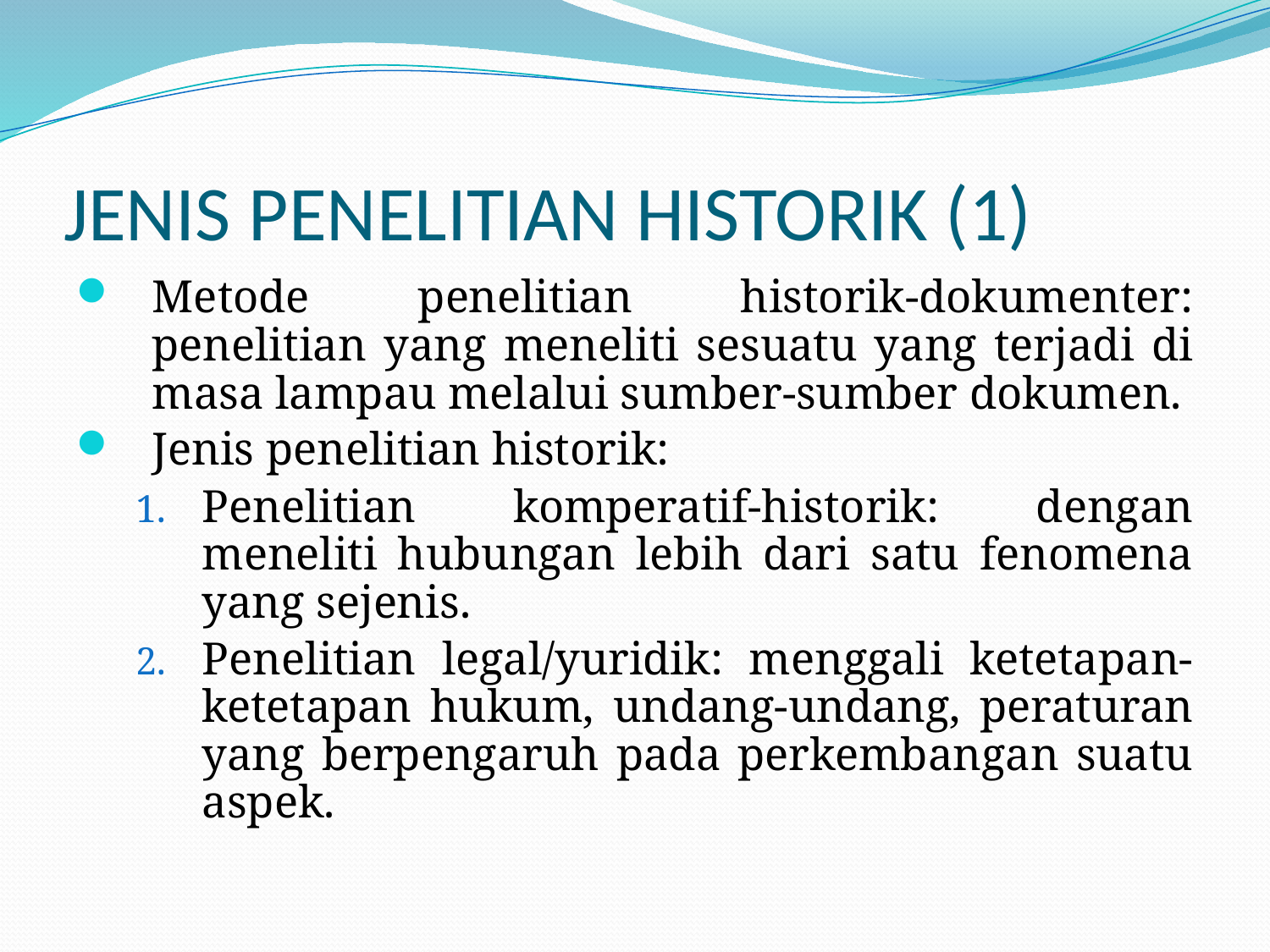

# JENIS PENELITIAN HISTORIK (1)
Metode penelitian historik-dokumenter: penelitian yang meneliti sesuatu yang terjadi di masa lampau melalui sumber-sumber dokumen.
Jenis penelitian historik:
Penelitian komperatif-historik: dengan meneliti hubungan lebih dari satu fenomena yang sejenis.
Penelitian legal/yuridik: menggali ketetapan-ketetapan hukum, undang-undang, peraturan yang berpengaruh pada perkembangan suatu aspek.